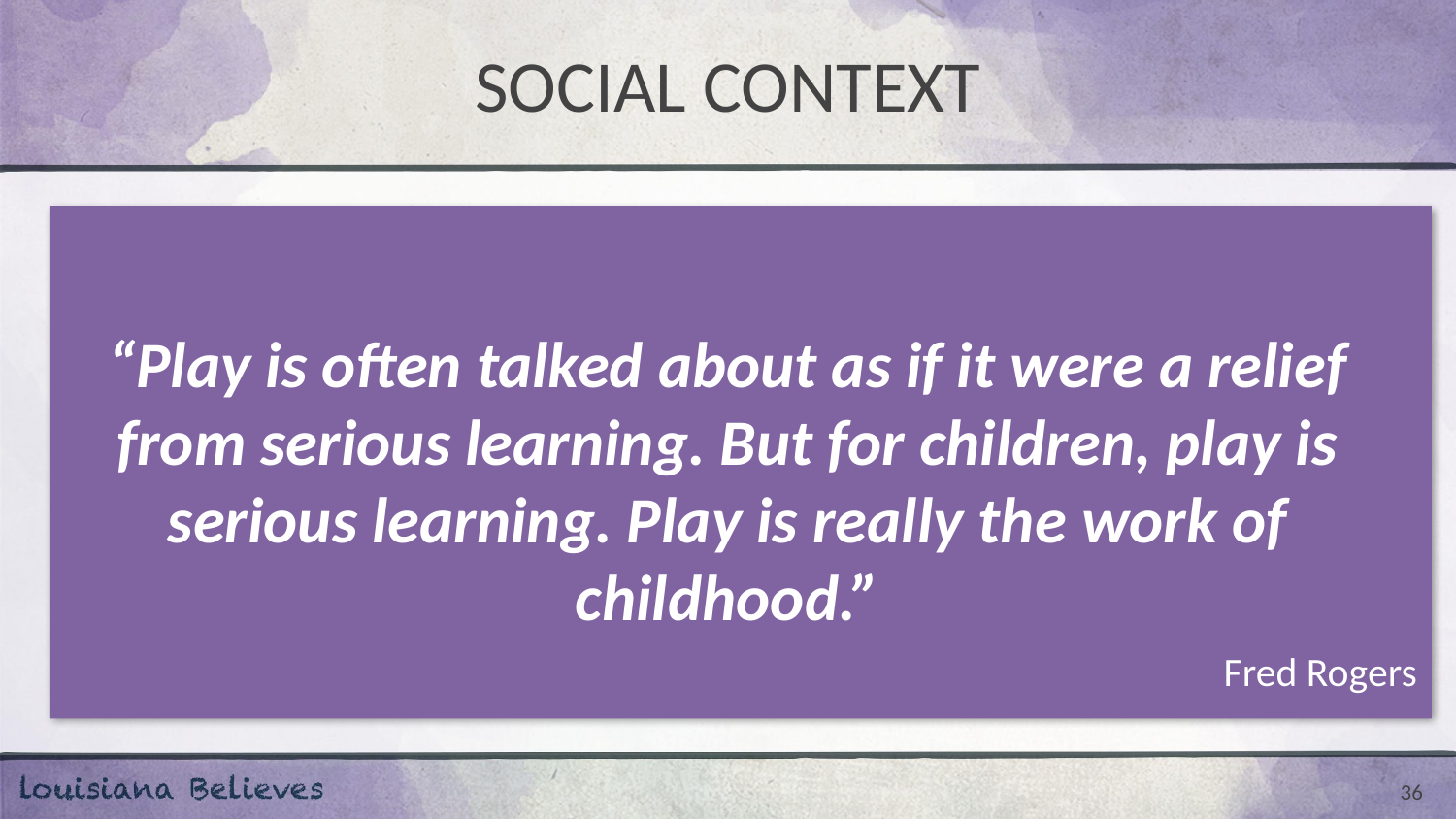

# SOCIAL CONTEXT

“Play is often talked about as if it were a relief from serious learning. But for children, play is serious learning. Play is really the work of childhood.”
Fred Rogers